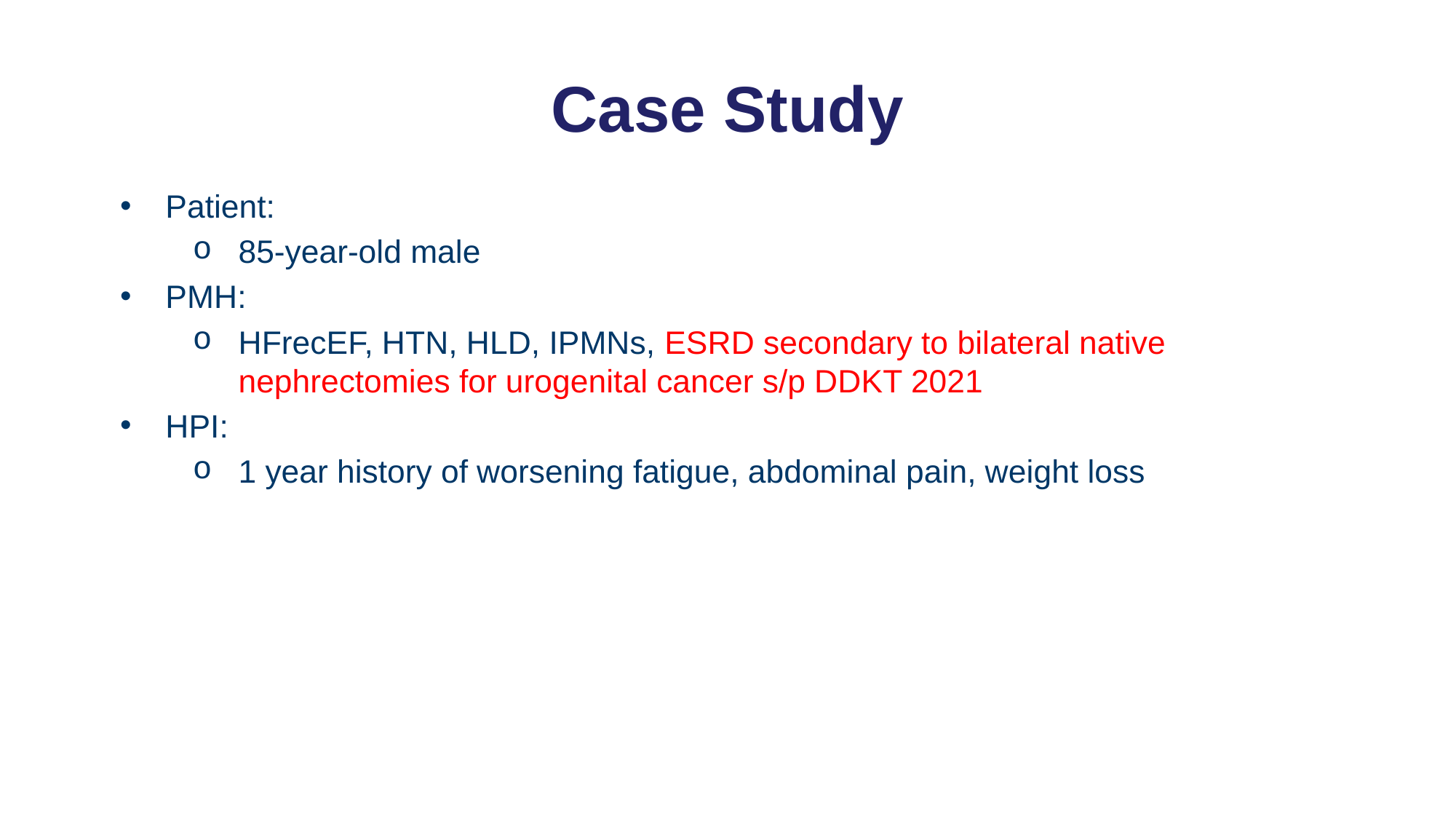

# Case Study
Patient:
85-year-old male
PMH:
HFrecEF, HTN, HLD, IPMNs, ESRD secondary to bilateral native nephrectomies for urogenital cancer s/p DDKT 2021
HPI:
1 year history of worsening fatigue, abdominal pain, weight loss